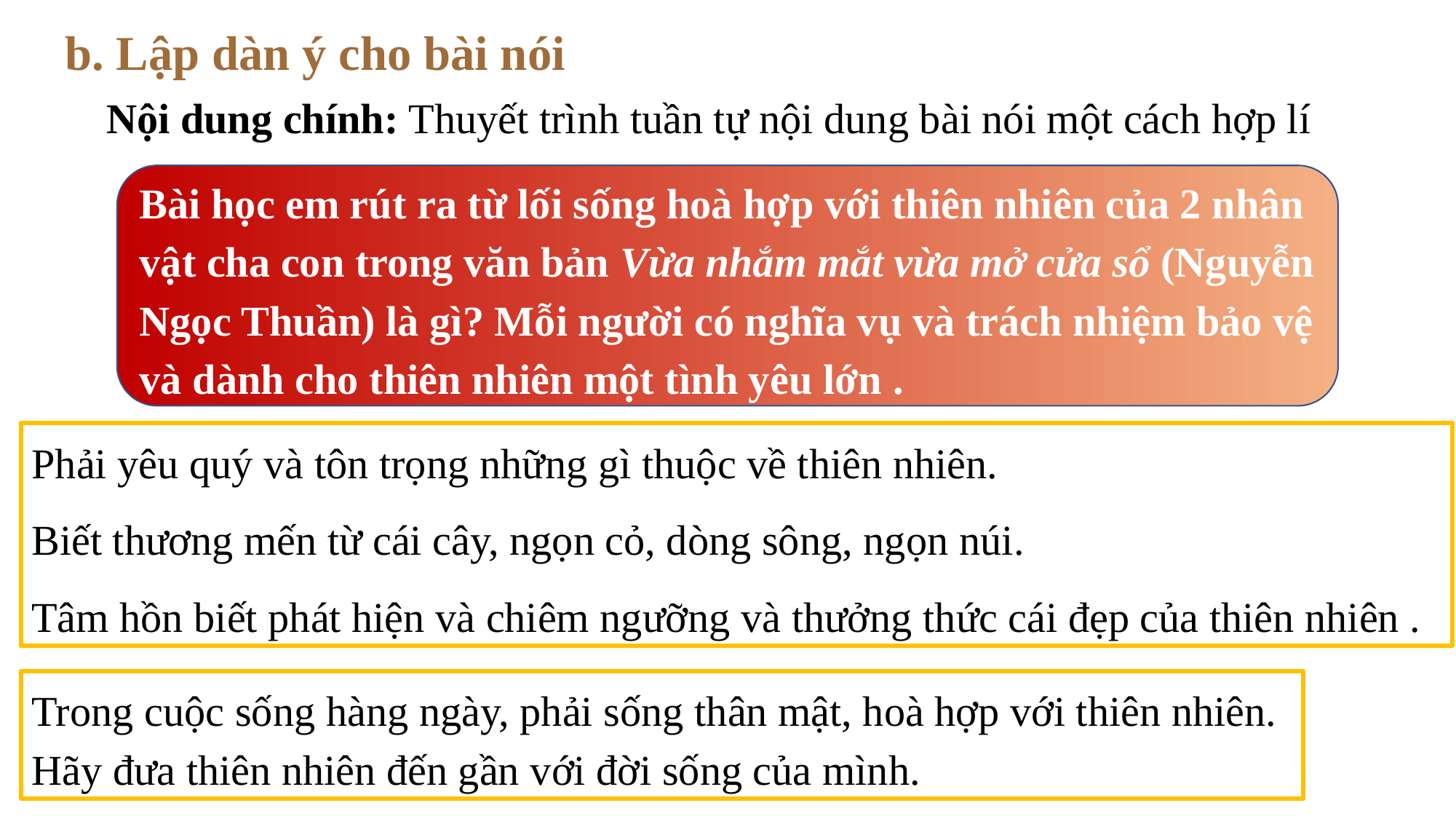

+ + - + + + Phải biết bảo vệ thiên nhiên. Kiên quyết và kịp thời phê phán, chống lại mọi hành vi tàn phá thiên nhiên. Thực hiện nhữn hành động trong thực tiễn:Trồng cây gây rừng, vứt rác đúng nơi quy định, tiết kiệm nguồn nước sạch; hn chế xả rác ra môi trường tự nhiên; bảo vệ những loài động thực vật tiềm ẩn nguy cơ tuyệt chủng.
b. Lập dàn ý cho bài nói
Nội dung chính: Thuyết trình tuần tự nội dung bài nói một cách hợp lí
Bài học em rút ra từ lối sống hoà hợp với thiên nhiên của 2 nhân vật cha con trong văn bản Vừa nhắm mắt vừa mở cửa sổ (Nguyễn Ngọc Thuần) là gì? Mỗi người có nghĩa vụ và trách nhiệm bảo vệ và dành cho thiên nhiên một tình yêu lớn .
Phải yêu quý và tôn trọng những gì thuộc về thiên nhiên.
Biết thương mến từ cái cây, ngọn cỏ, dòng sông, ngọn núi.
Tâm hồn biết phát hiện và chiêm ngưỡng và thưởng thức cái đẹp của thiên nhiên .
Trong cuộc sống hàng ngày, phải sống thân mật, hoà hợp với thiên nhiên. Hãy đưa thiên nhiên đến gần với đời sống của mình.